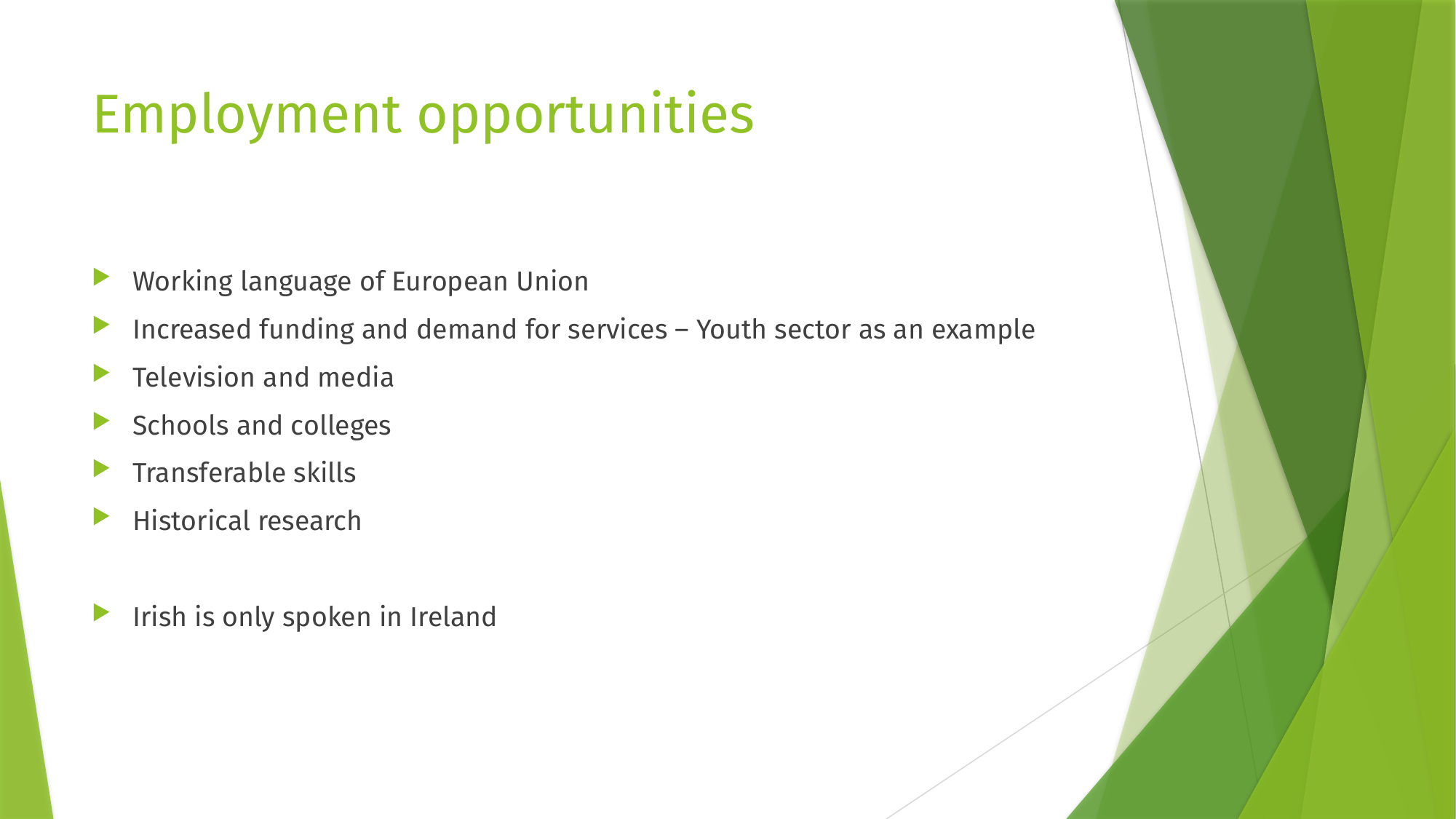

# Employment opportunities
Working language of European Union
Increased funding and demand for services – Youth sector as an example
Television and media
Schools and colleges
Transferable skills
Historical research

Irish is only spoken in Ireland